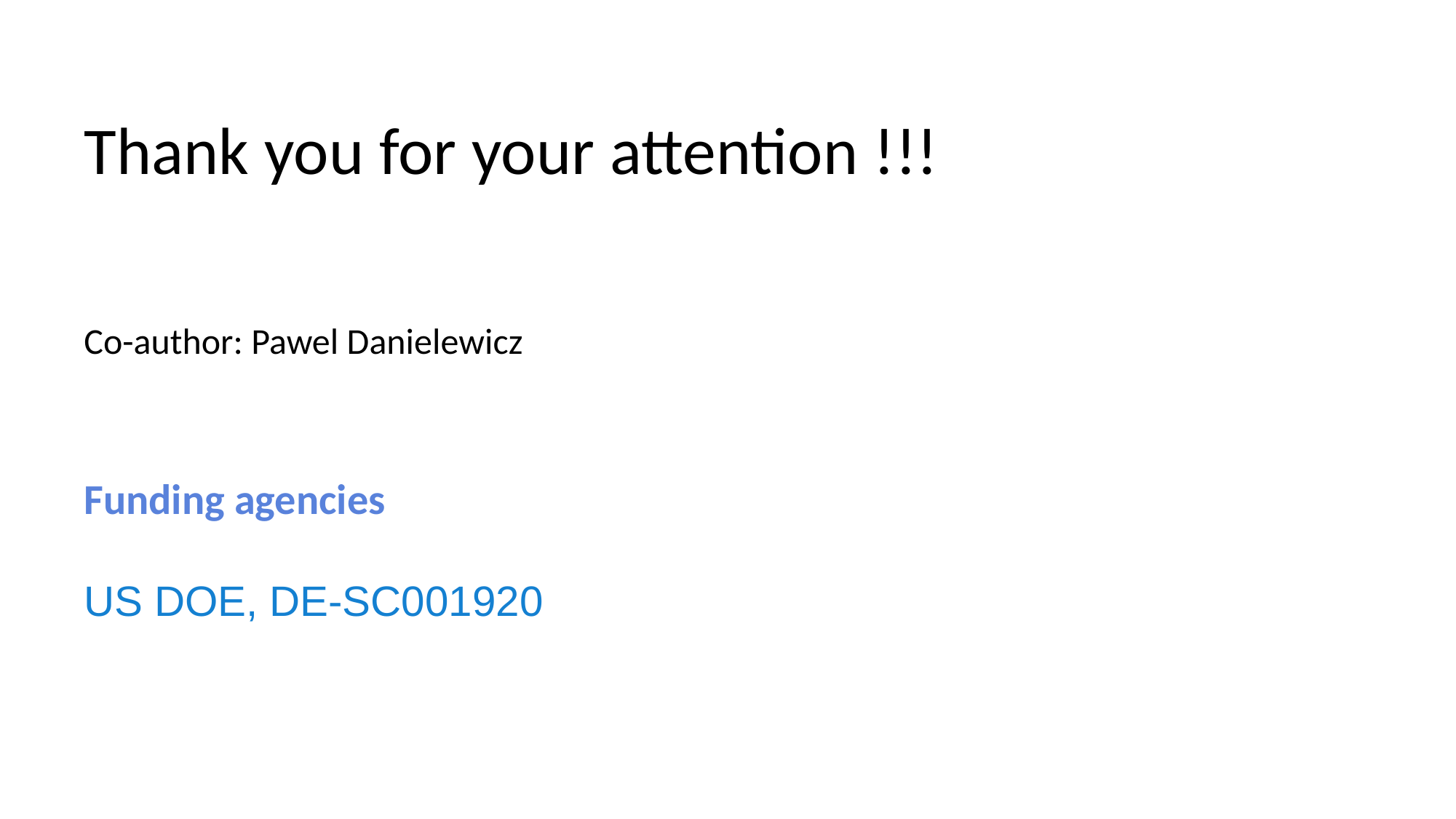

# Thank you for your attention !!!
Co-author: Pawel Danielewicz
Funding agencies

US DOE, DE-SC001920